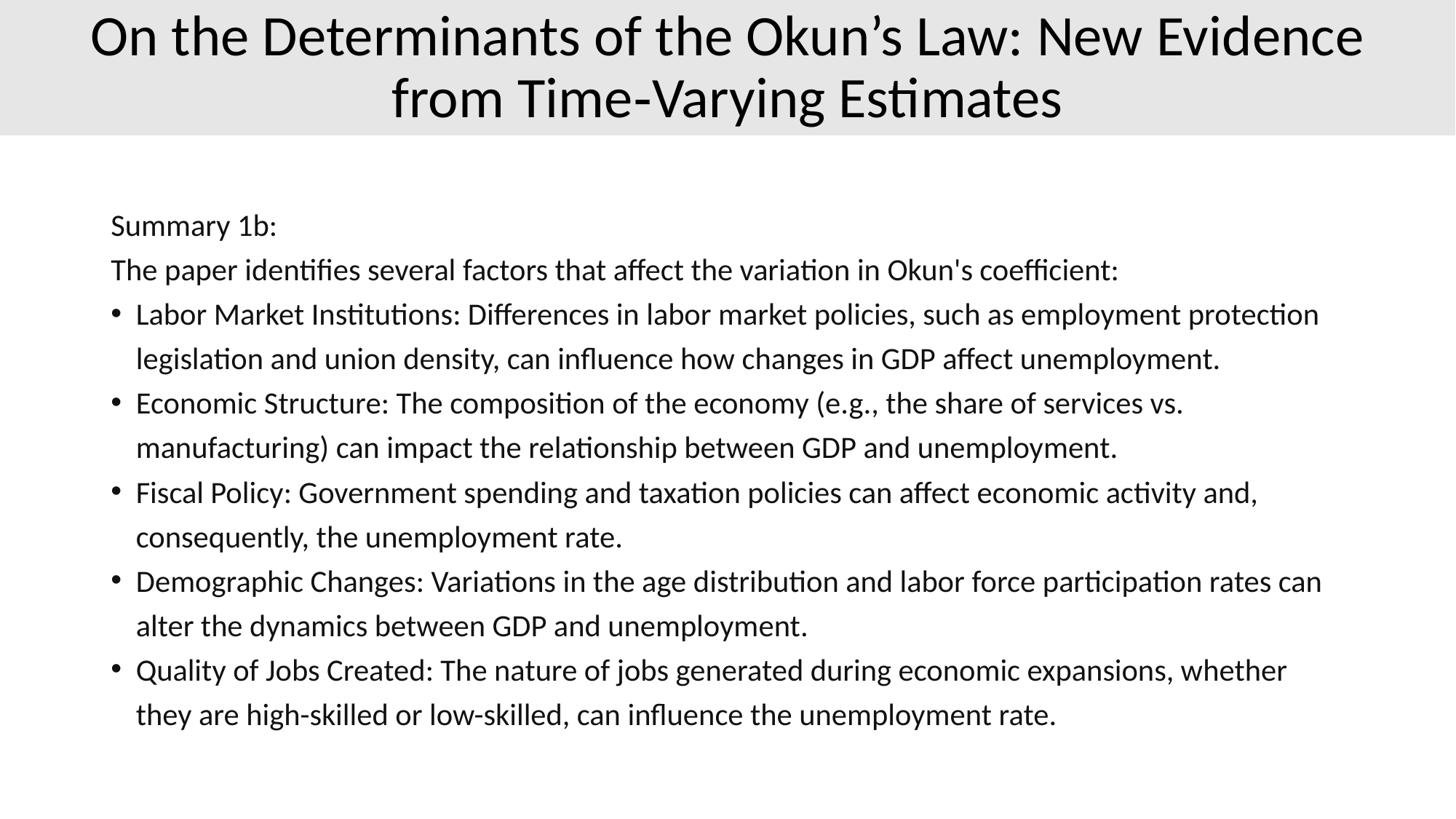

On the Determinants of the Okun’s Law: New Evidence from Time‑Varying Estimates
Summary 1b:
The paper identifies several factors that affect the variation in Okun's coefficient:
Labor Market Institutions: Differences in labor market policies, such as employment protection legislation and union density, can influence how changes in GDP affect unemployment.
Economic Structure: The composition of the economy (e.g., the share of services vs. manufacturing) can impact the relationship between GDP and unemployment.
Fiscal Policy: Government spending and taxation policies can affect economic activity and, consequently, the unemployment rate.
Demographic Changes: Variations in the age distribution and labor force participation rates can alter the dynamics between GDP and unemployment.
Quality of Jobs Created: The nature of jobs generated during economic expansions, whether they are high-skilled or low-skilled, can influence the unemployment rate.